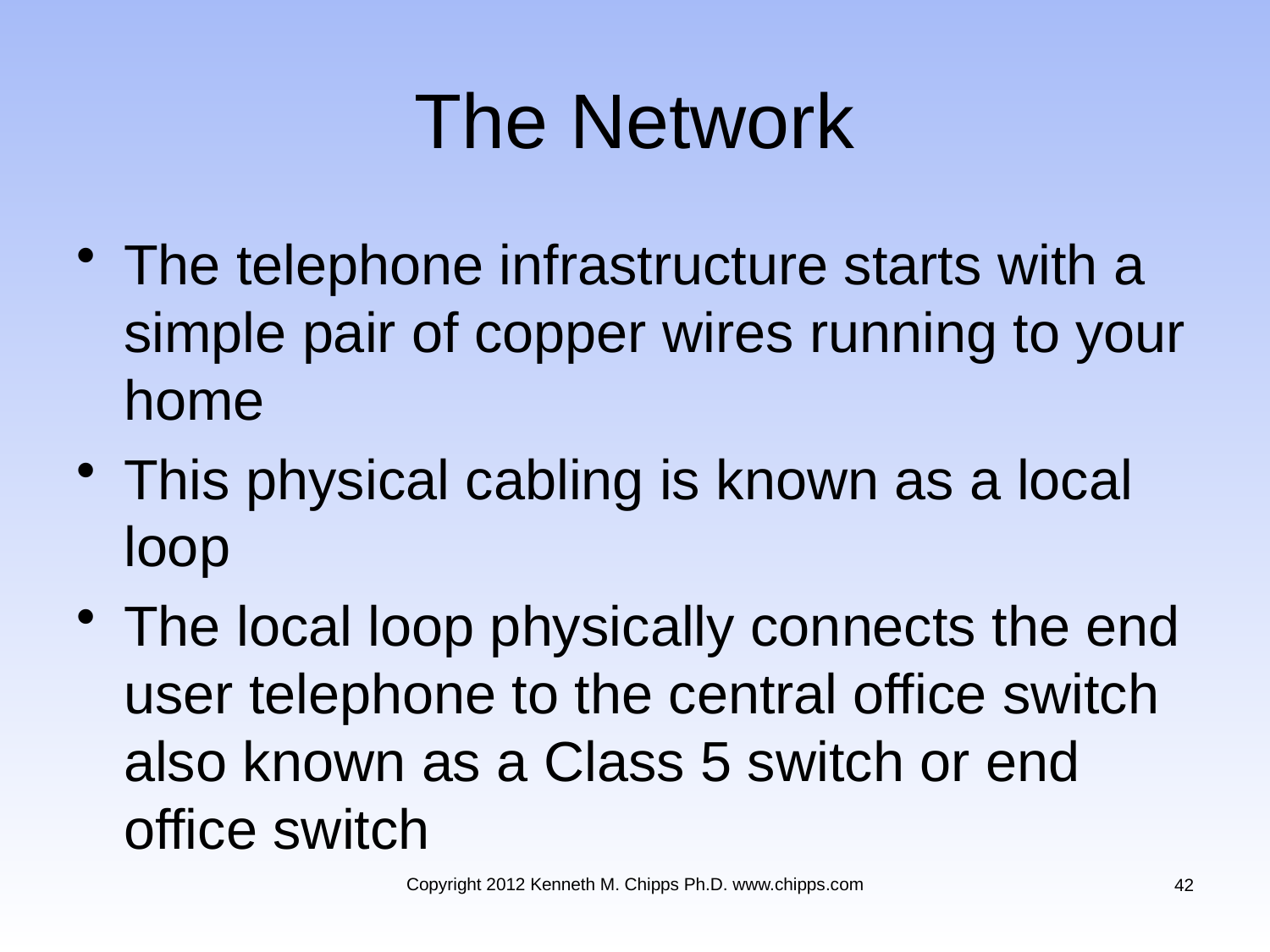

# The Network
The telephone infrastructure starts with a simple pair of copper wires running to your home
This physical cabling is known as a local loop
The local loop physically connects the end user telephone to the central office switch also known as a Class 5 switch or end office switch
Copyright 2012 Kenneth M. Chipps Ph.D. www.chipps.com
42